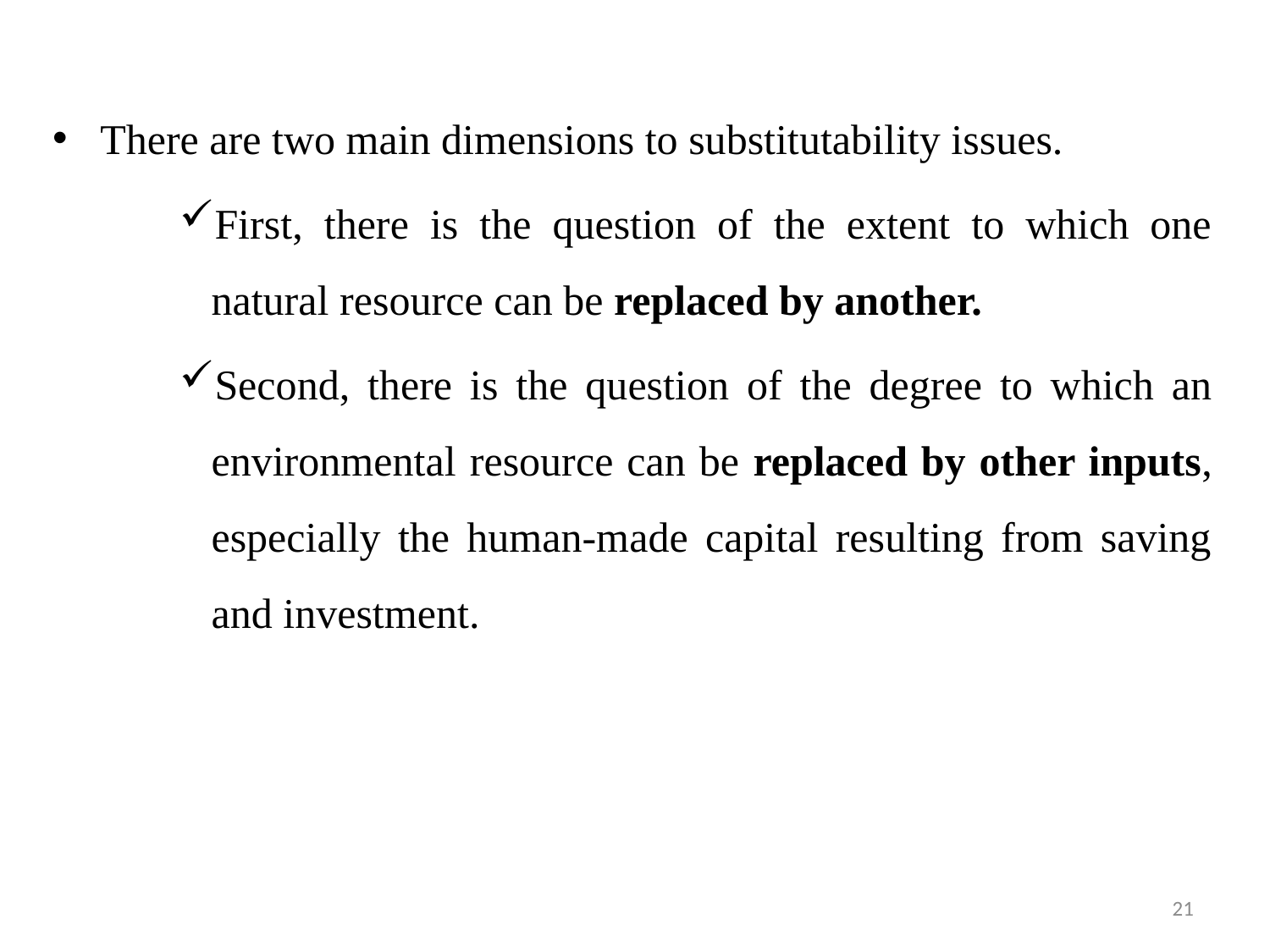

#
There are two main dimensions to substitutability issues.
First, there is the question of the extent to which one natural resource can be replaced by another.
Second, there is the question of the degree to which an environmental resource can be replaced by other inputs, especially the human-made capital resulting from saving and investment.

21